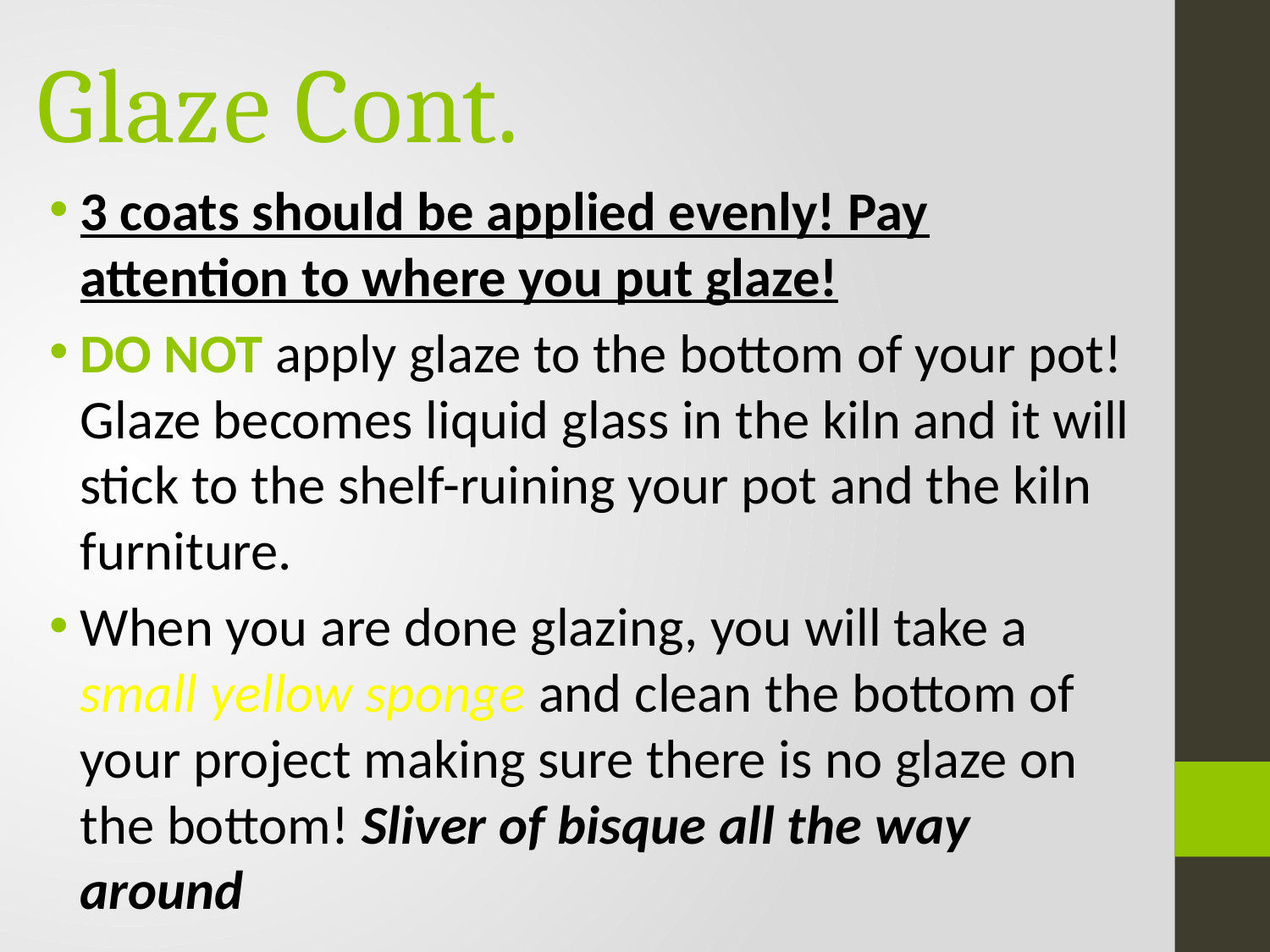

# Glaze Cont.
3 coats should be applied evenly! Pay attention to where you put glaze!
DO NOT apply glaze to the bottom of your pot! Glaze becomes liquid glass in the kiln and it will stick to the shelf-ruining your pot and the kiln furniture.
When you are done glazing, you will take a small yellow sponge and clean the bottom of your project making sure there is no glaze on the bottom! Sliver of bisque all the way around